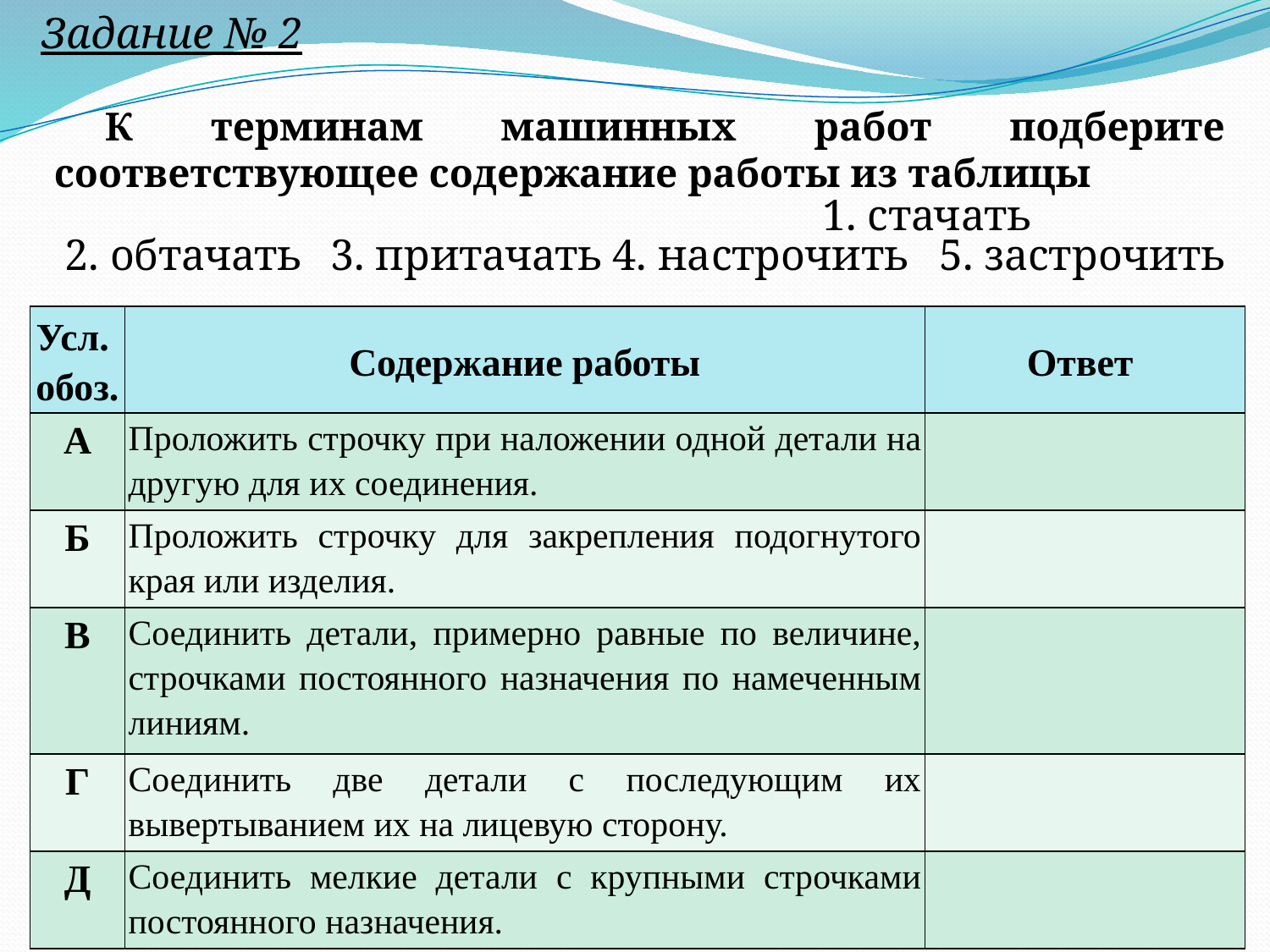

Задание № 2
К терминам машинных работ подберите соответствующее содержание работы из таблицы
1. стачать
2. обтачать
3. притачать
4. настрочить
5. застрочить
| Усл. обоз. | Содержание работы | Ответ |
| --- | --- | --- |
| А | Проложить строчку при наложении одной детали на другую для их соединения. |  |
| Б | Проложить строчку для закрепления подогнутого края или изде­лия. |  |
| В | Соединить детали, примерно равные по величине, строчками постоянного назначения по намеченным линиям. |  |
| Г | Соединить две детали с последующим их вывертыванием их на лицевую сторону. |  |
| Д | Соединить мелкие детали с крупными строчками постоянного назначения. |  |